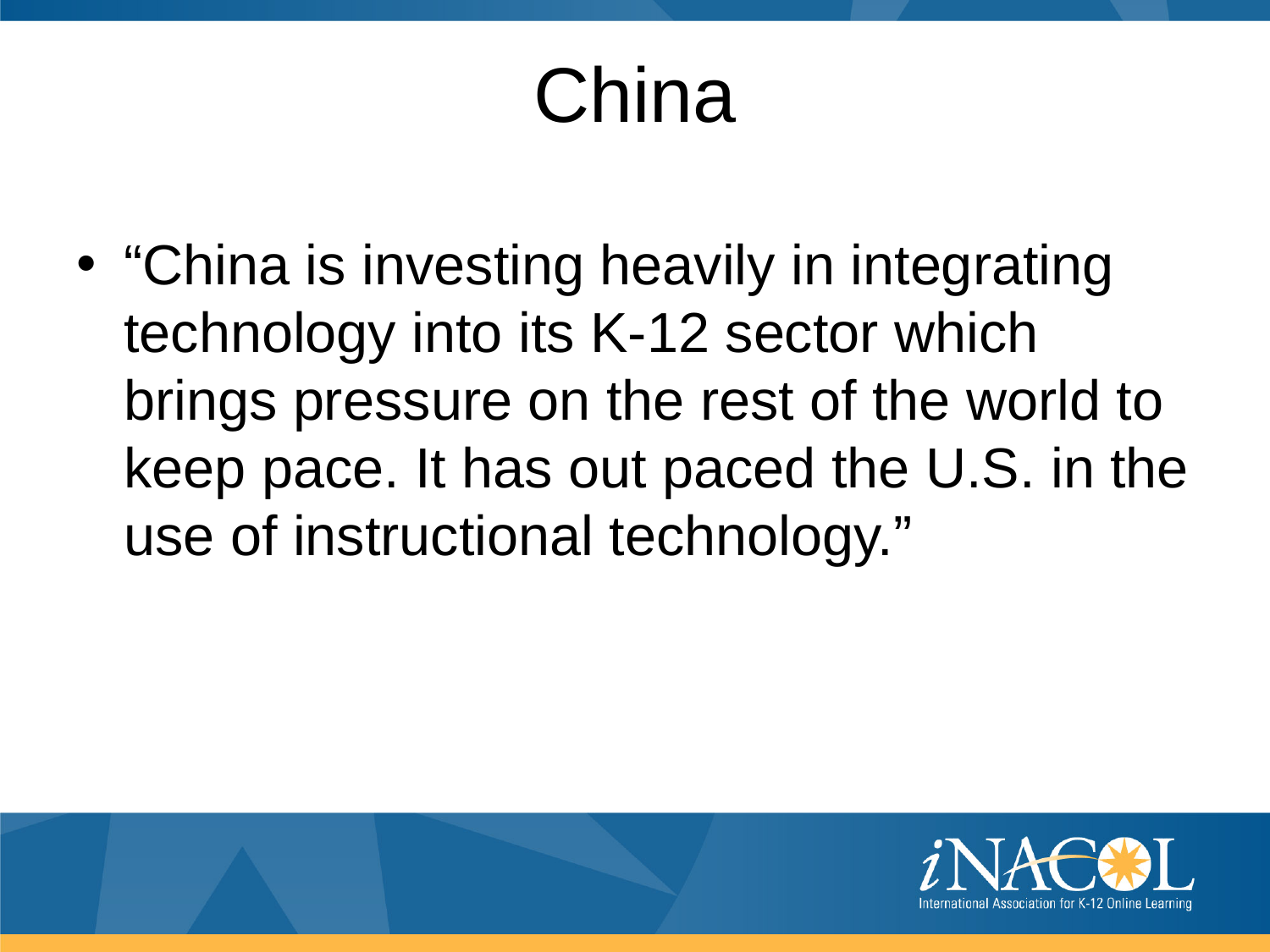

# China
“China is investing heavily in integrating technology into its K-12 sector which brings pressure on the rest of the world to keep pace. It has out paced the U.S. in the use of instructional technology.”